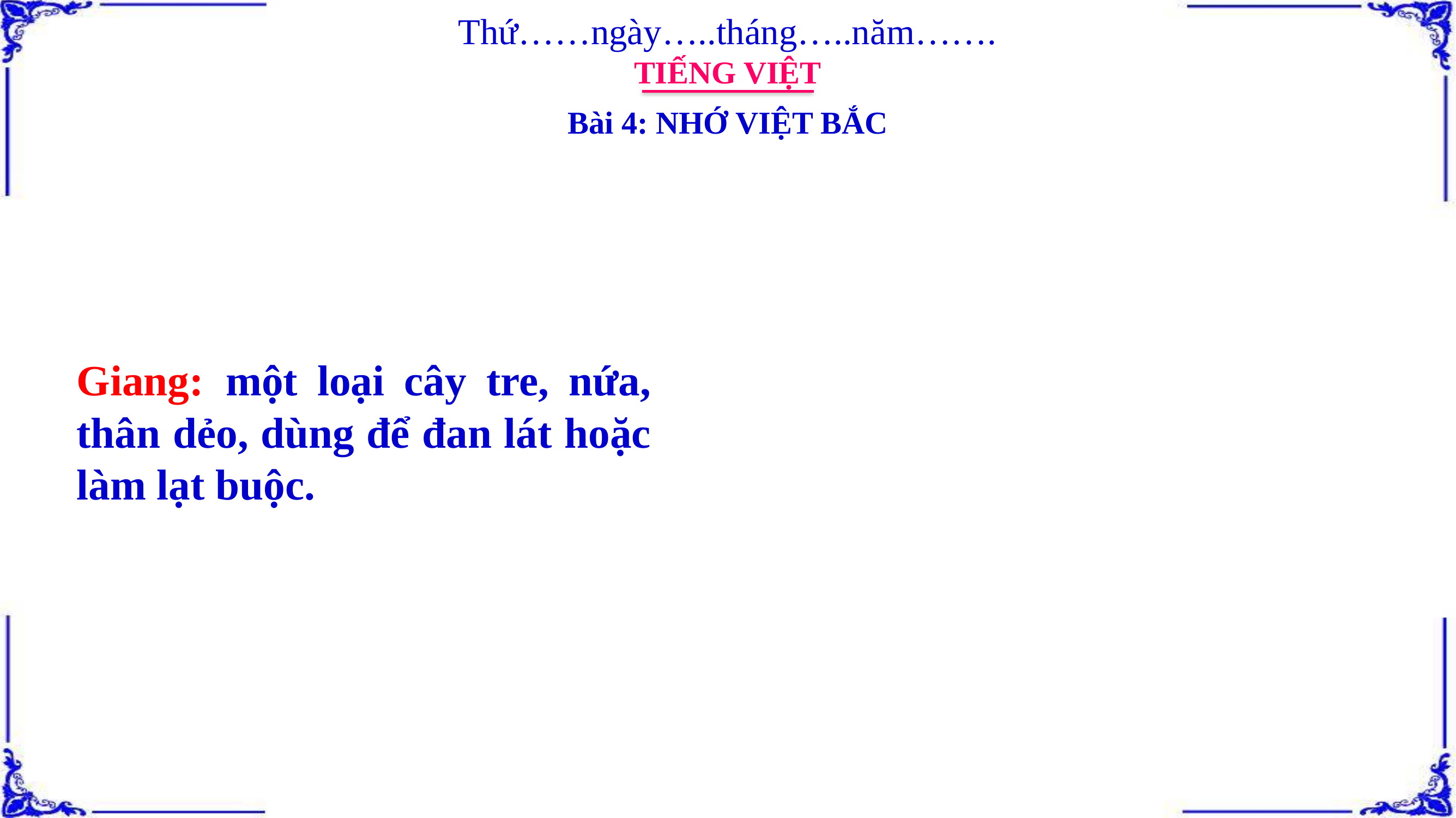

Thứ……ngày…..tháng…..năm…….
TIẾNG VIỆT
Bài 4: NHỚ VIỆT BẮC
Giang: một loại cây tre, nứa, thân dẻo, dùng để đan lát hoặc làm lạt buộc.